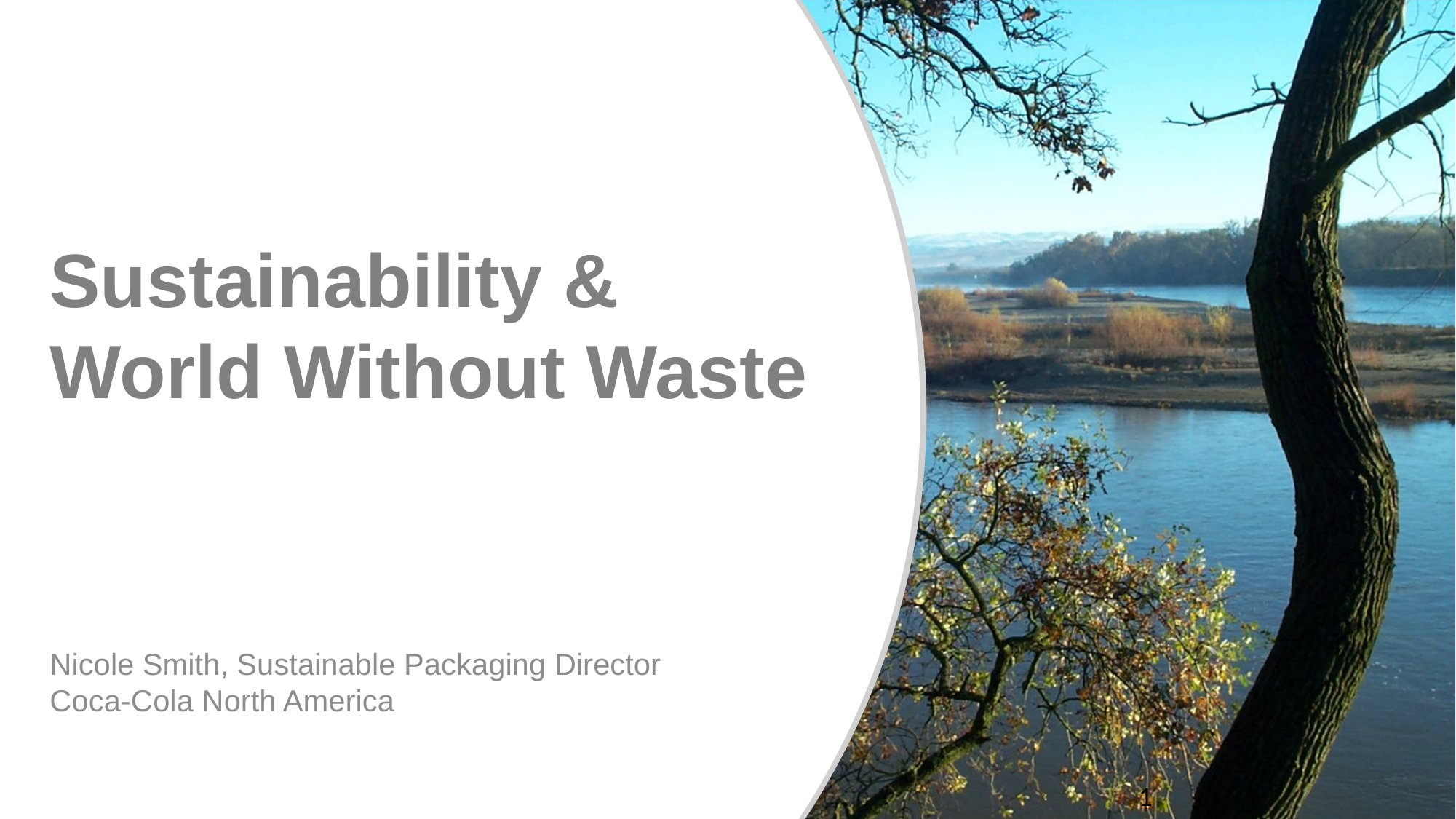

# Sustainability & World Without Waste
Nicole Smith, Sustainable Packaging Director
Coca-Cola North America
1